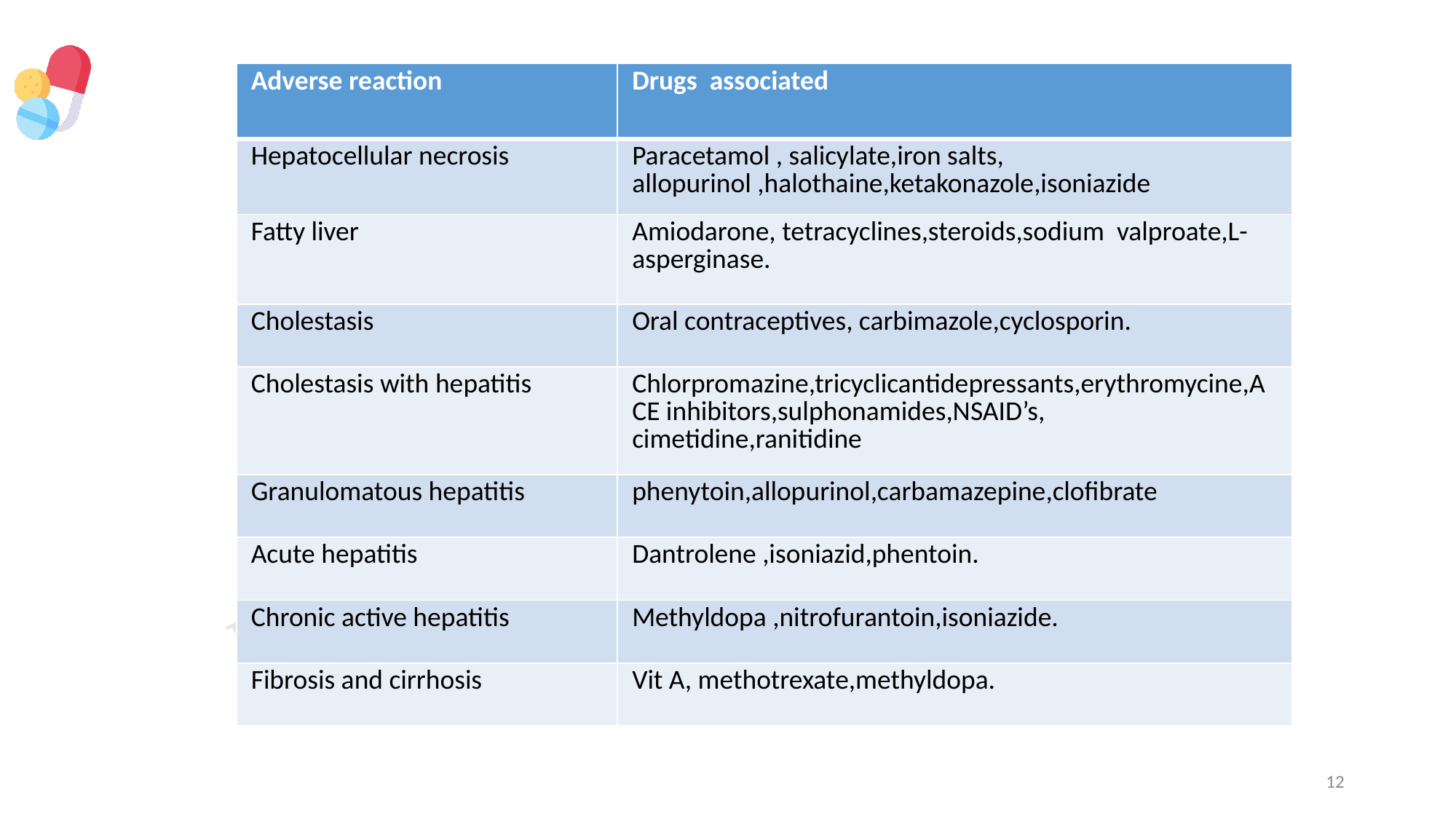

| Adverse reaction | Drugs associated |
| --- | --- |
| Hepatocellular necrosis | Paracetamol , salicylate,iron salts, allopurinol ,halothaine,ketakonazole,isoniazide |
| Fatty liver | Amiodarone, tetracyclines,steroids,sodium valproate,L-asperginase. |
| Cholestasis | Oral contraceptives, carbimazole,cyclosporin. |
| Cholestasis with hepatitis | Chlorpromazine,tricyclicantidepressants,erythromycine,ACE inhibitors,sulphonamides,NSAID’s, cimetidine,ranitidine |
| Granulomatous hepatitis | phenytoin,allopurinol,carbamazepine,clofibrate |
| Acute hepatitis | Dantrolene ,isoniazid,phentoin. |
| Chronic active hepatitis | Methyldopa ,nitrofurantoin,isoniazide. |
| Fibrosis and cirrhosis | Vit A, methotrexate,methyldopa. |
12